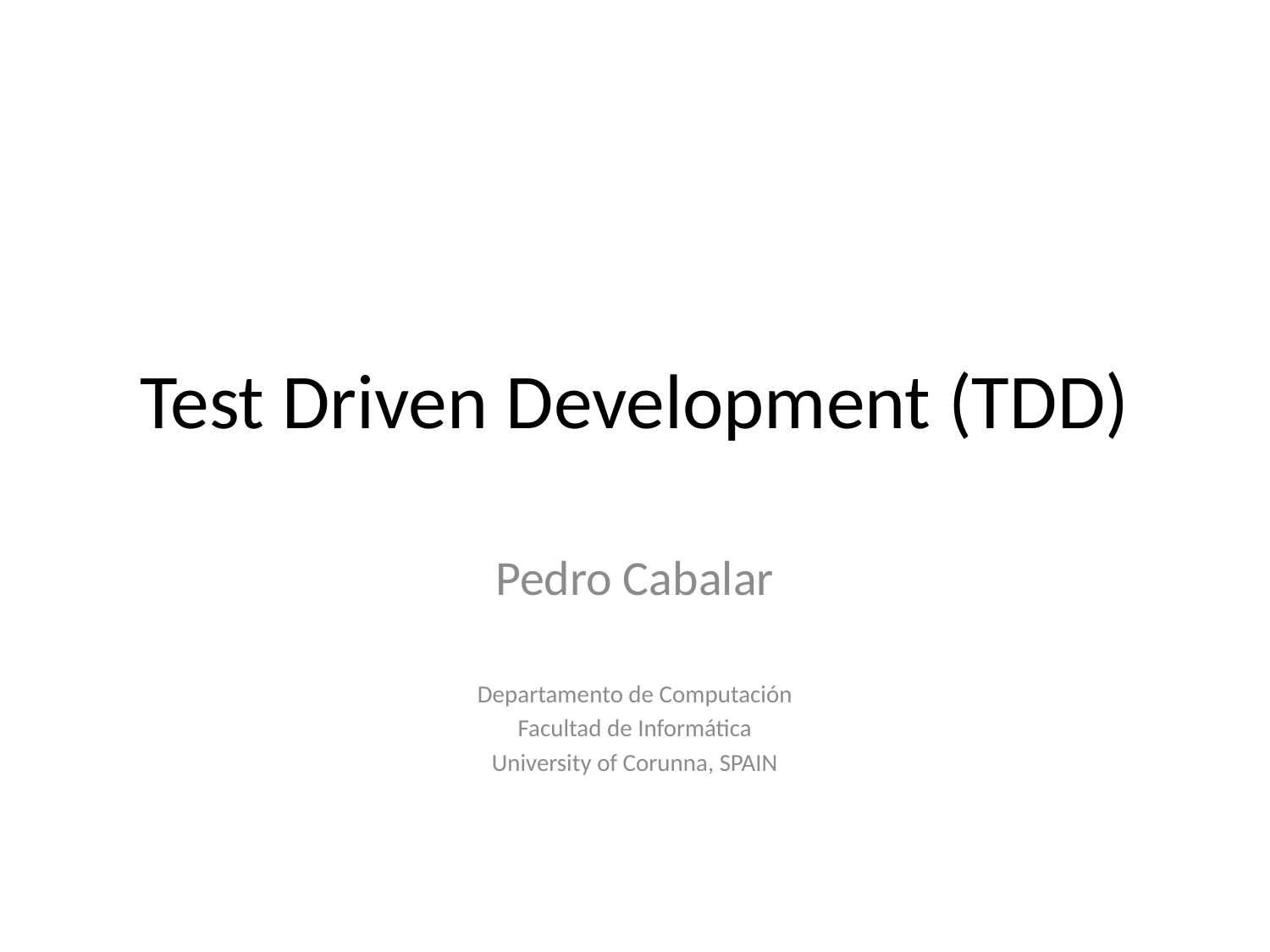

# Test Driven Development (TDD)
Pedro Cabalar

Departamento de Computación
Facultad de Informática
University of Corunna, SPAIN